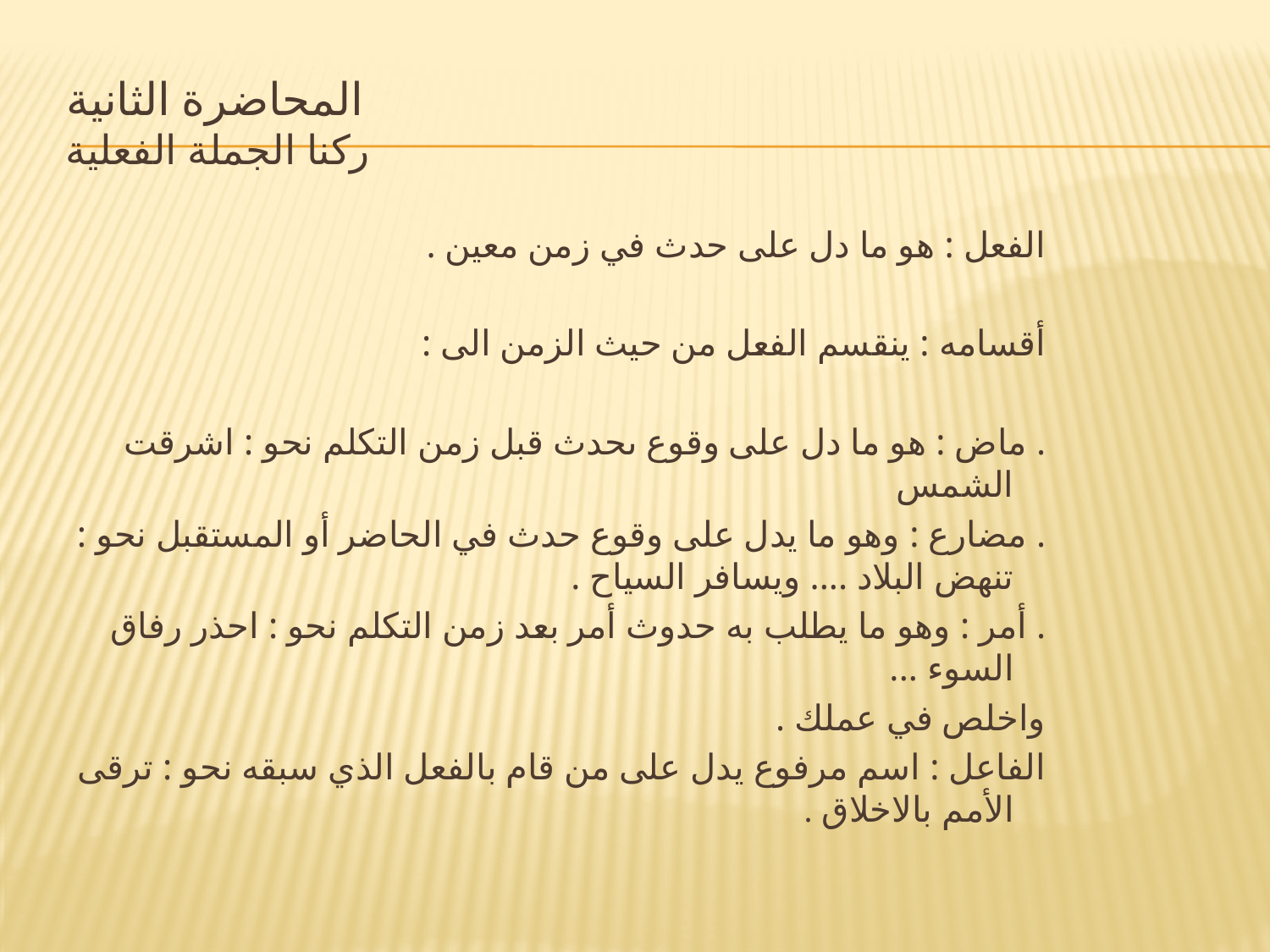

# المحاضرة الثانية ركنا الجملة الفعلية
الفعل : هو ما دل على حدث في زمن معين .

أقسامه : ينقسم الفعل من حيث الزمن الى :

. ماض : هو ما دل على وقوع ىحدث قبل زمن التكلم نحو : اشرقت الشمس
. مضارع : وهو ما يدل على وقوع حدث في الحاضر أو المستقبل نحو : تنهض البلاد .... ويسافر السياح .
. أمر : وهو ما يطلب به حدوث أمر بعد زمن التكلم نحو : احذر رفاق السوء ...
واخلص في عملك .
الفاعل : اسم مرفوع يدل على من قام بالفعل الذي سبقه نحو : ترقى الأمم بالاخلاق .